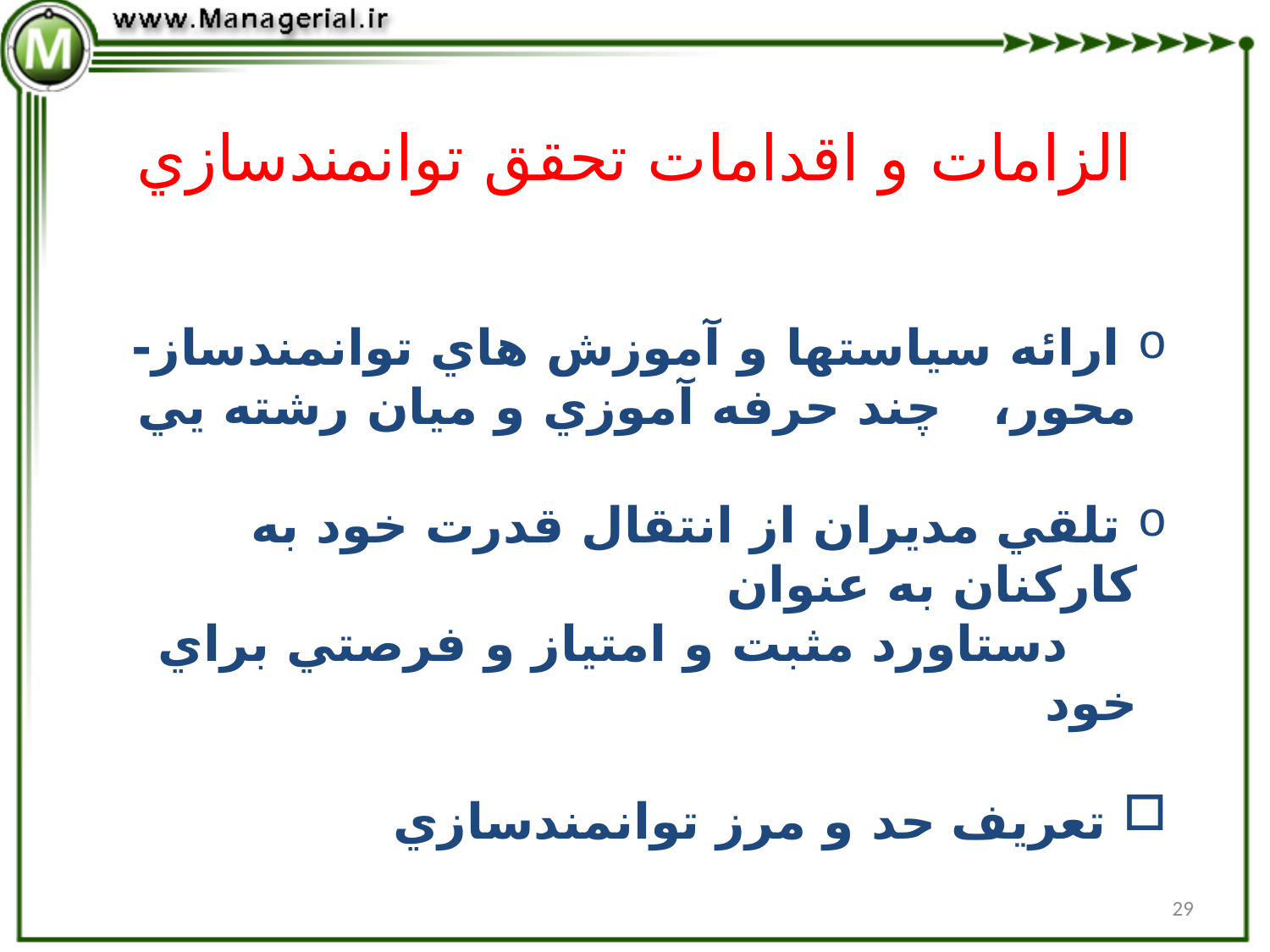

الزامات و اقدامات تحقق توانمندسازي

 ارائه سياستها و آموزش هاي توانمندساز- محور،   چند حرفه آموزي و ميان رشته يي

 تلقي مديران از انتقال قدرت خود به كاركنان به عنوان
    دستاورد مثبت و امتياز و فرصتي براي خود

 تعريف حد و مرز توانمندسازي

29